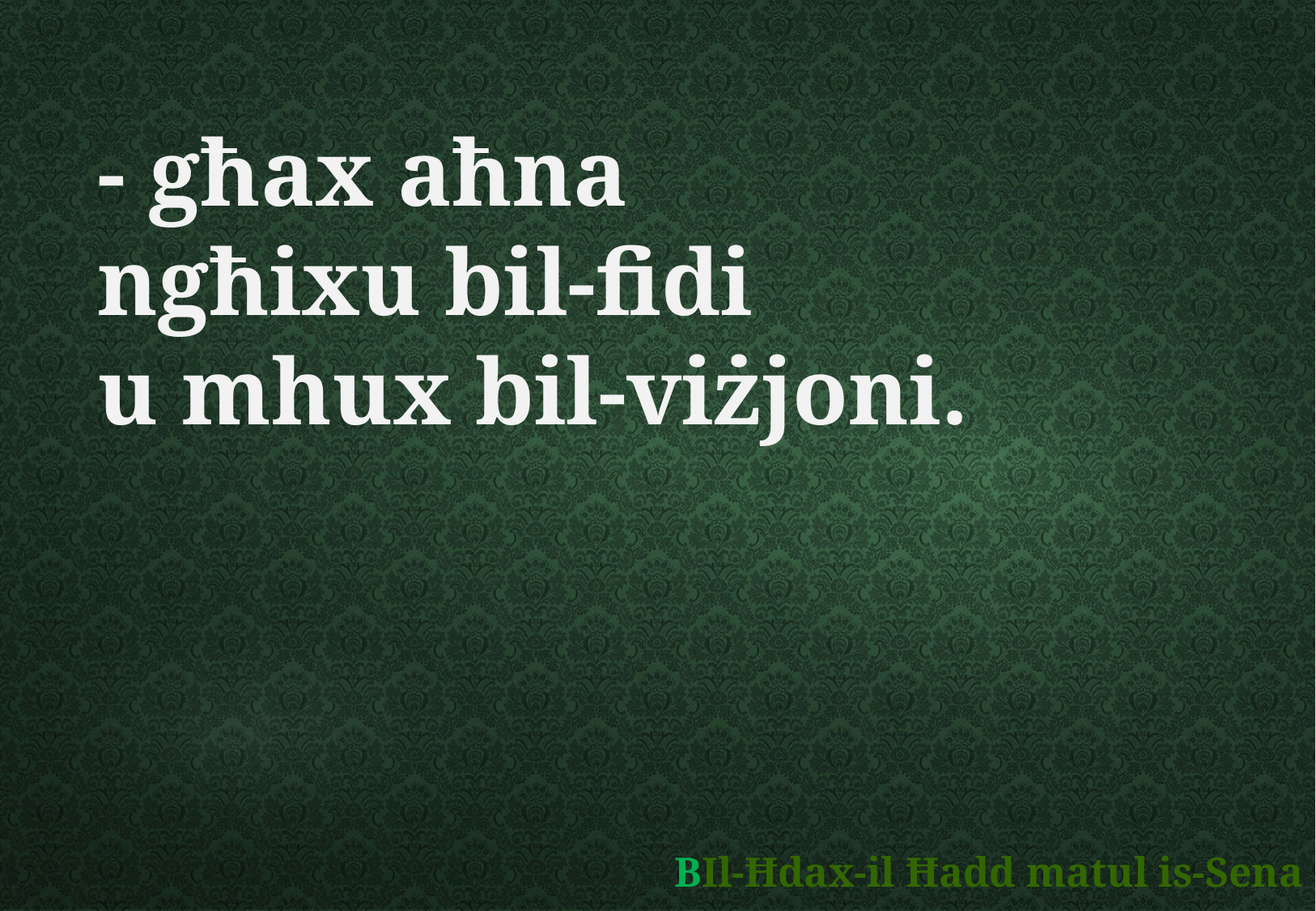

- għax aħna
ngħixu bil-fidi
u mhux bil-viżjoni.
	BIl-Ħdax-il Ħadd matul is-Sena